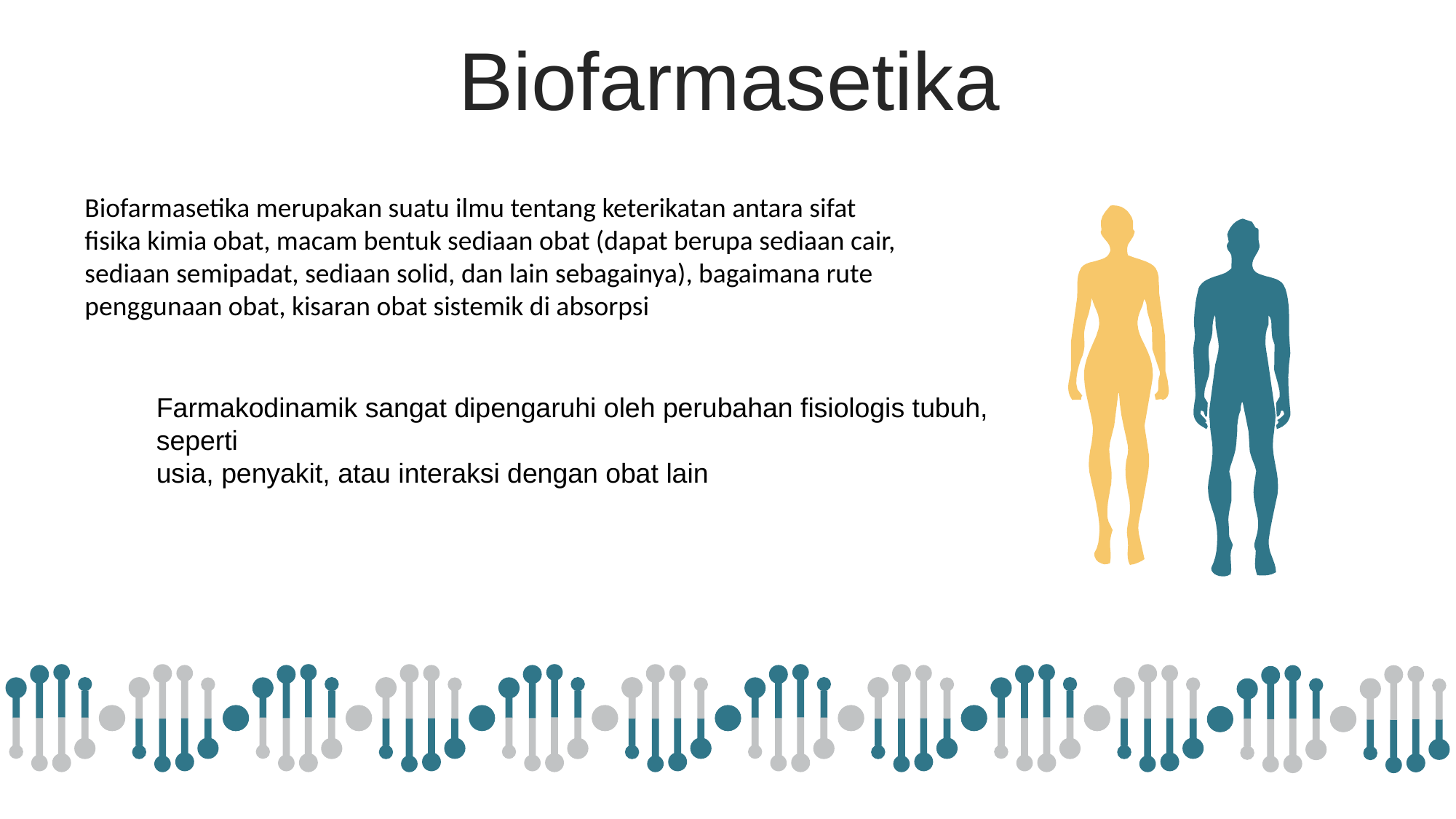

Biofarmasetika
Biofarmasetika merupakan suatu ilmu tentang keterikatan antara sifat
fisika kimia obat, macam bentuk sediaan obat (dapat berupa sediaan cair,
sediaan semipadat, sediaan solid, dan lain sebagainya), bagaimana rute
penggunaan obat, kisaran obat sistemik di absorpsi

Farmakodinamik sangat dipengaruhi oleh perubahan fisiologis tubuh, seperti
usia, penyakit, atau interaksi dengan obat lain